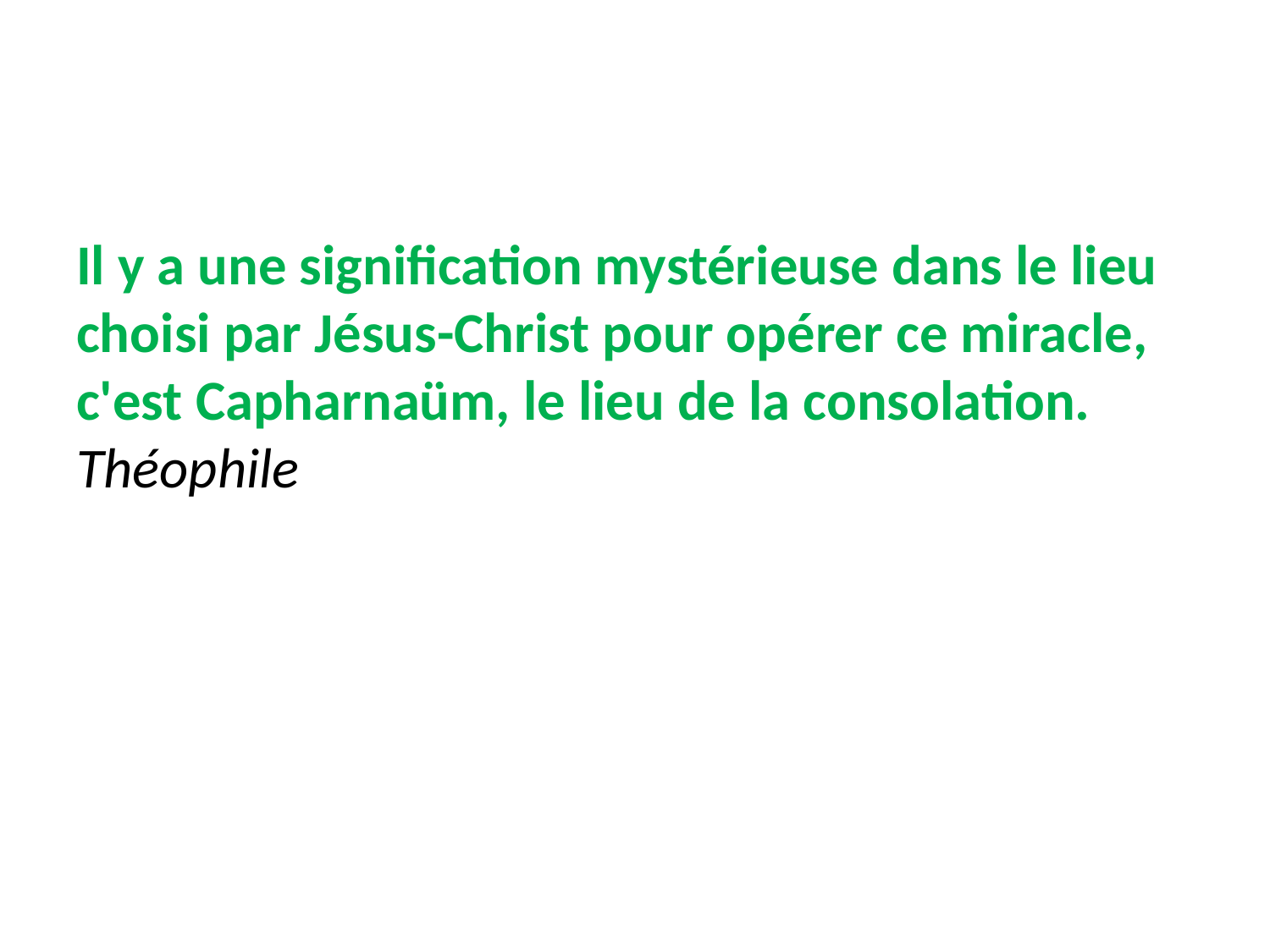

Il y a une signification mystérieuse dans le lieu choisi par Jésus-Christ pour opérer ce miracle, c'est Capharnaüm, le lieu de la consolation. Théophile